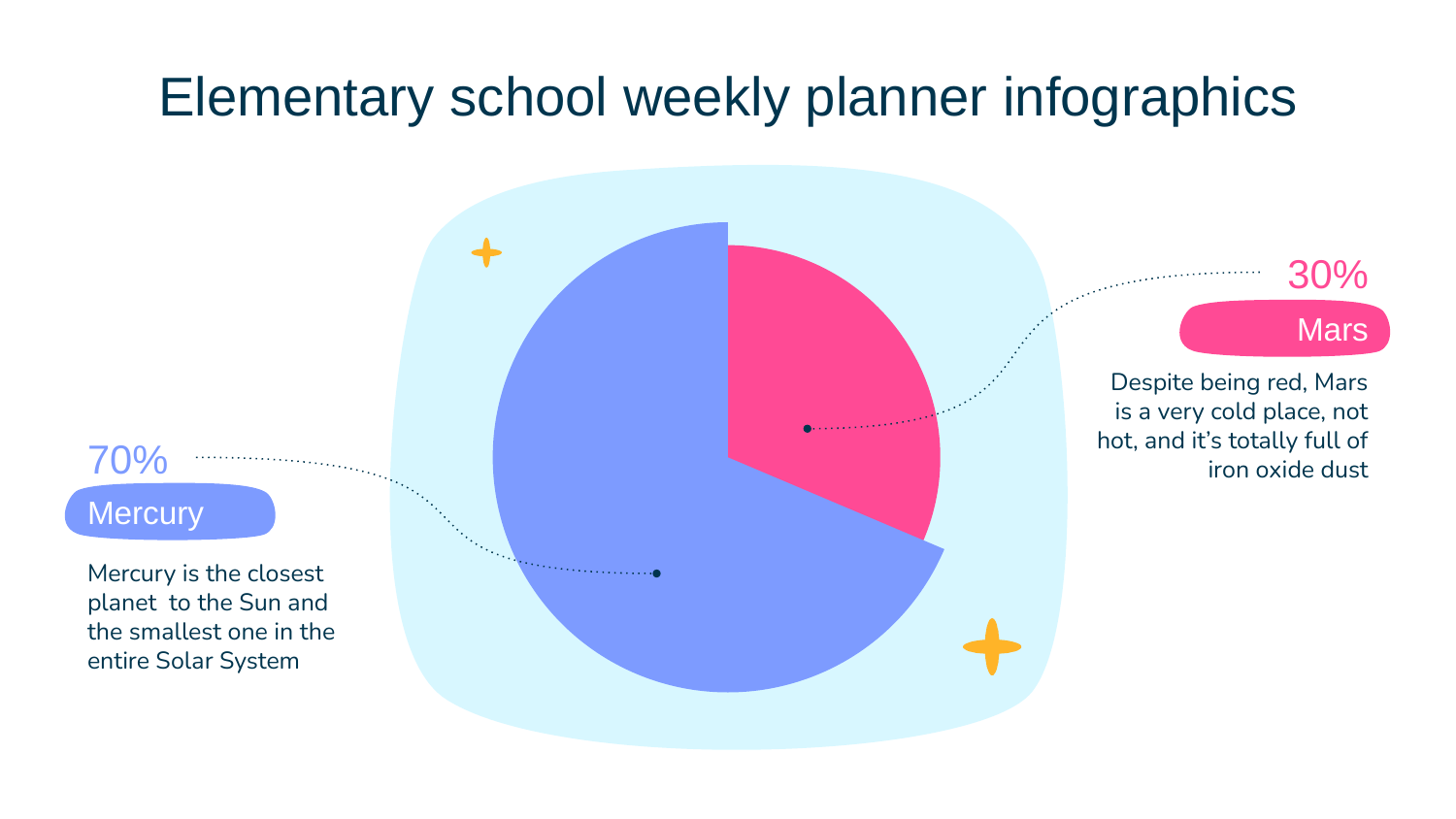

# Elementary school weekly planner infographics

30%

Mars
Despite being red, Mars is a very cold place, not hot, and it’s totally full of iron oxide dust
70%

Mercury
Mercury is the closest planet  to the Sun and the smallest one in the entire Solar System